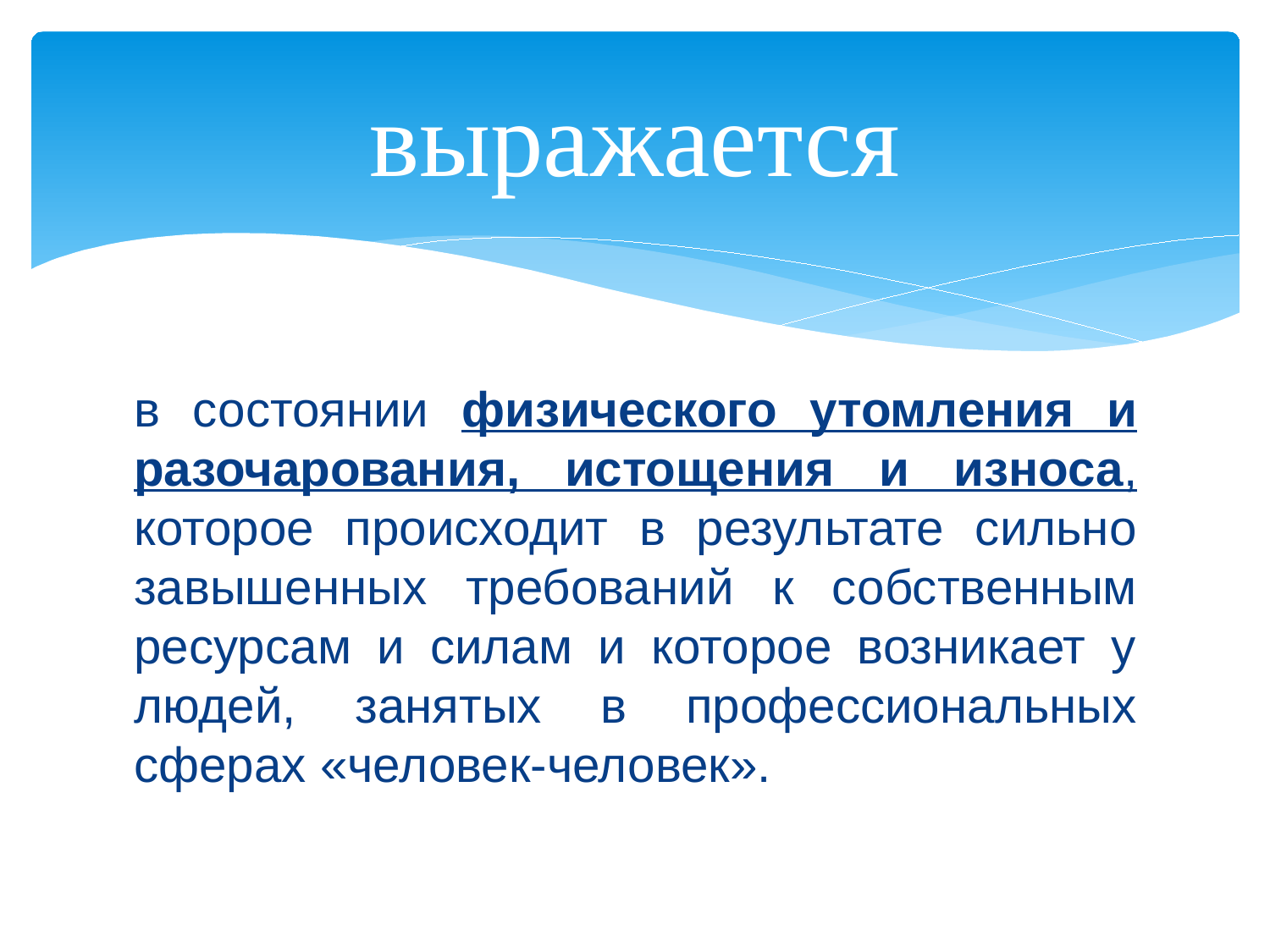

# выражается
в состоянии физического утомления и разочарования, истощения и износа, которое происходит в результате сильно завышенных требований к собственным ресурсам и силам и которое возникает у людей, занятых в профессиональных сферах «человек-человек».